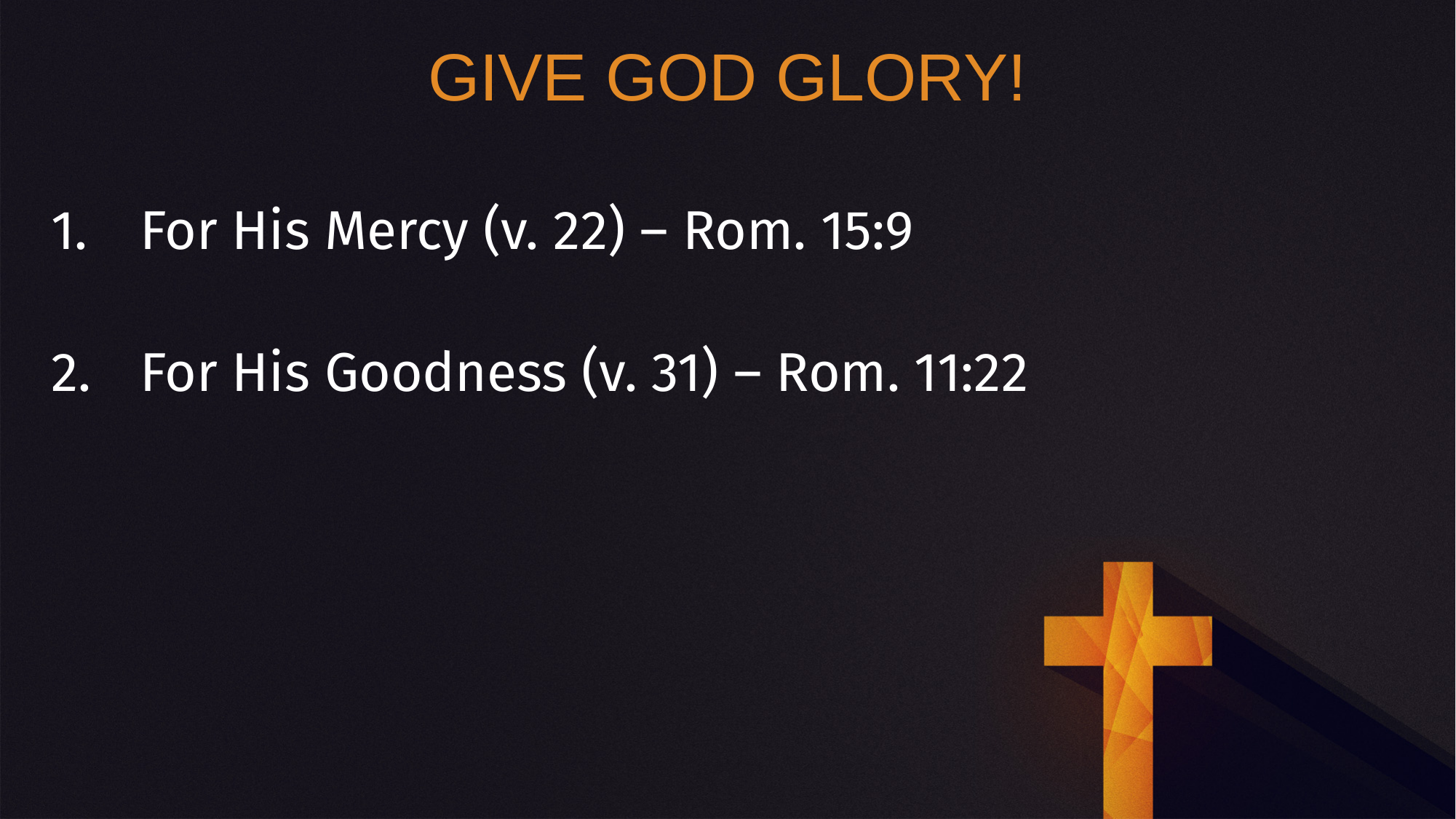

GIVE GOD GLORY!
For His Mercy (v. 22) – Rom. 15:9
For His Goodness (v. 31) – Rom. 11:22